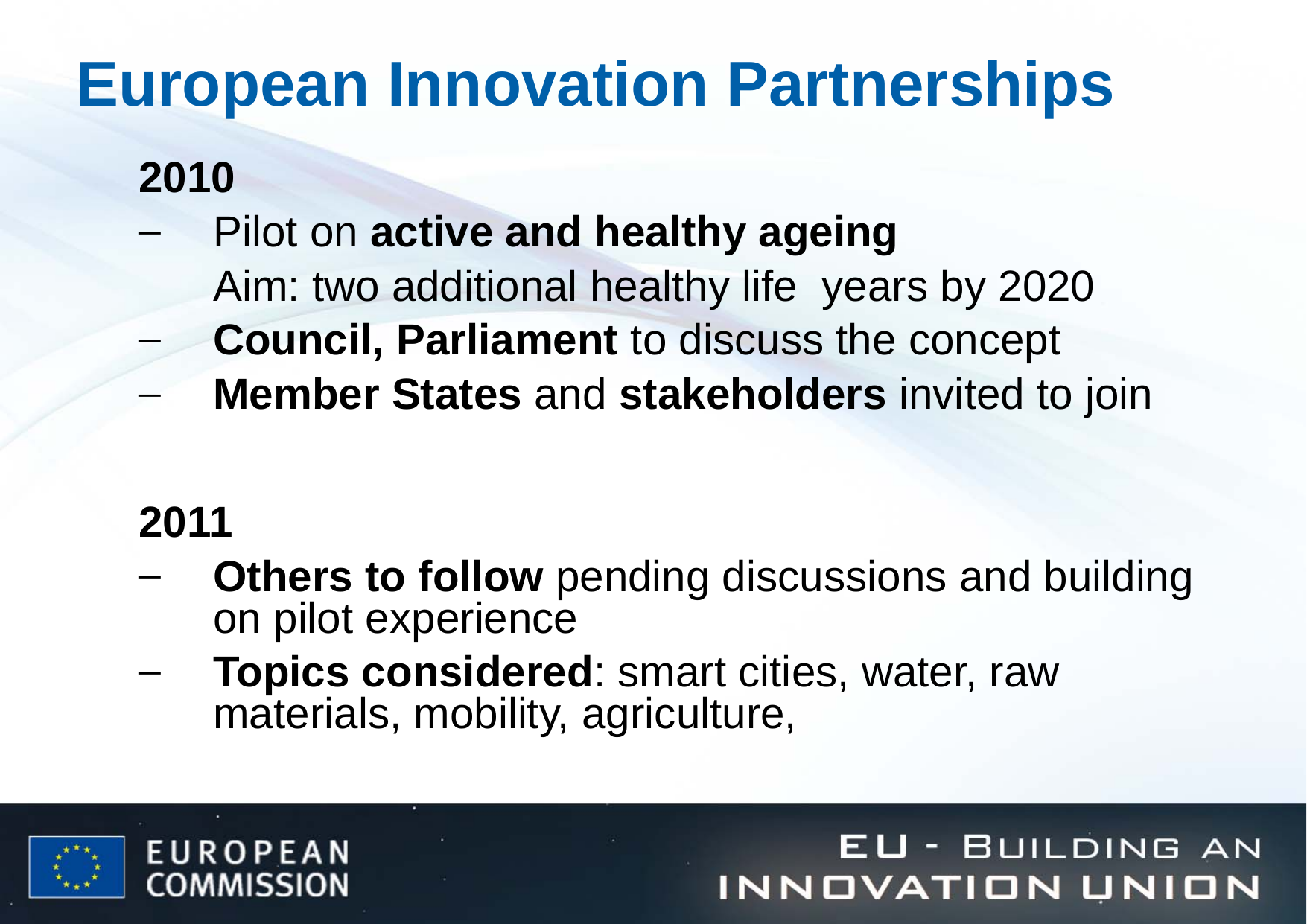

# European Innovation Partnerships
2010
Pilot on active and healthy ageing
	Aim: two additional healthy life  years by 2020
Council, Parliament to discuss the concept
Member States and stakeholders invited to join

2011
Others to follow pending discussions and building on pilot experience
Topics considered: smart cities, water, raw materials, mobility, agriculture,